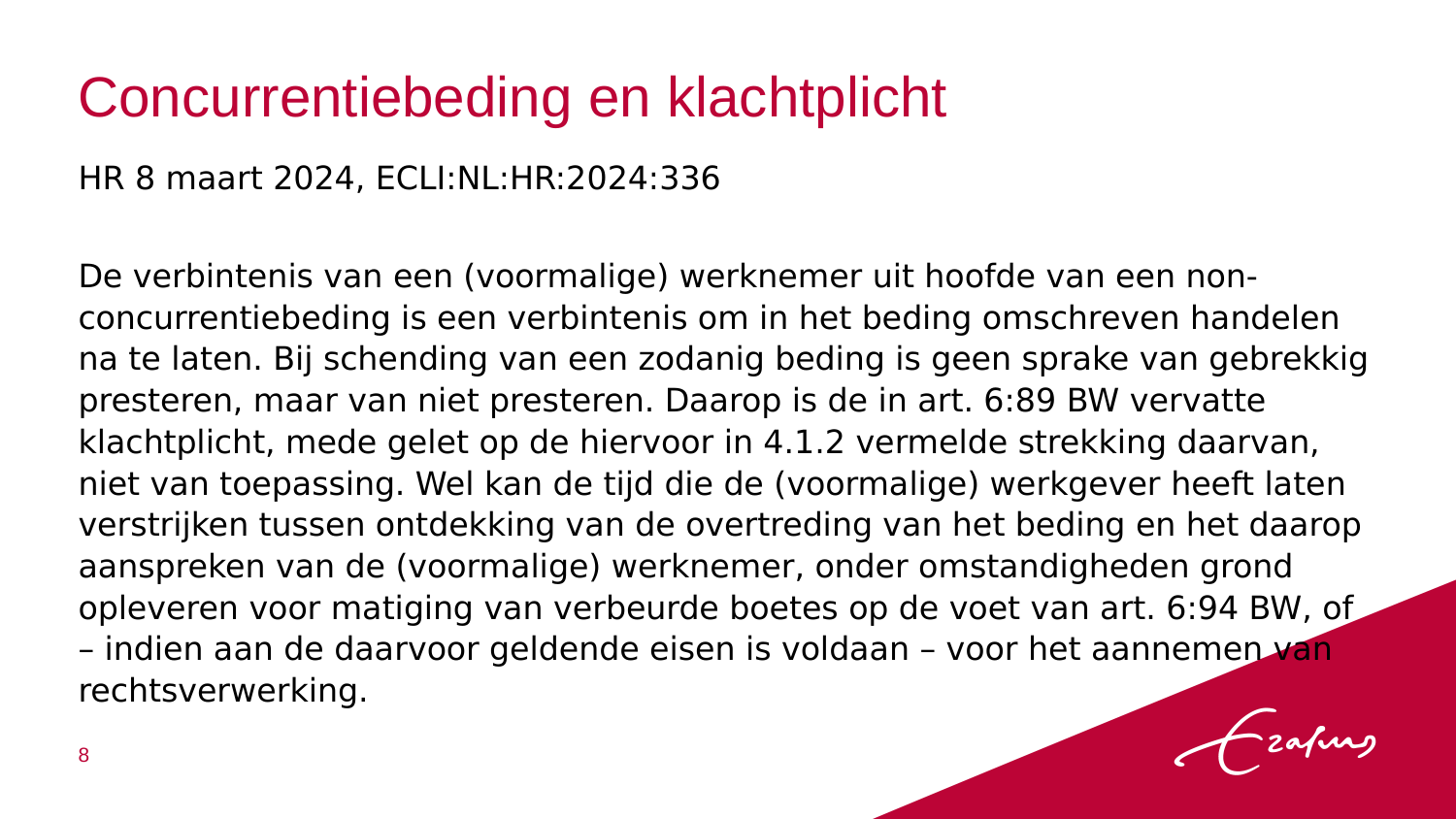

# Concurrentiebeding en klachtplicht
HR 8 maart 2024, ECLI:NL:HR:2024:336

De verbintenis van een (voormalige) werknemer uit hoofde van een non-concurrentiebeding is een verbintenis om in het beding omschreven handelen na te laten. Bij schending van een zodanig beding is geen sprake van gebrekkig presteren, maar van niet presteren. Daarop is de in art. 6:89 BW vervatte klachtplicht, mede gelet op de hiervoor in 4.1.2 vermelde strekking daarvan, niet van toepassing. Wel kan de tijd die de (voormalige) werkgever heeft laten verstrijken tussen ontdekking van de overtreding van het beding en het daarop aanspreken van de (voormalige) werknemer, onder omstandigheden grond opleveren voor matiging van verbeurde boetes op de voet van art. 6:94 BW, of – indien aan de daarvoor geldende eisen is voldaan – voor het aannemen van rechtsverwerking.

8